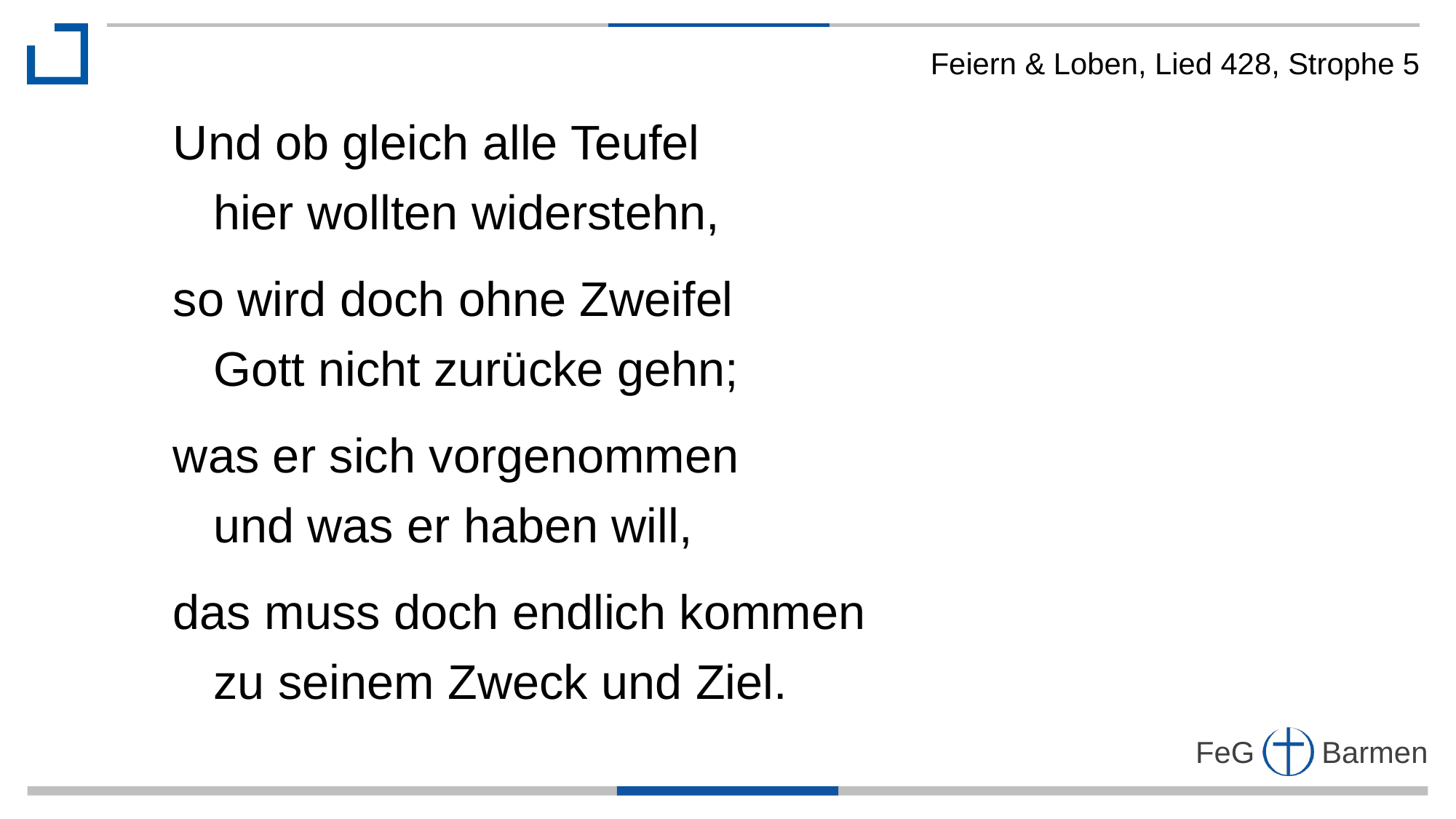

Feiern & Loben, Lied 428, Strophe 5
Und ob gleich alle Teufel
   hier wollten widerstehn,
so wird doch ohne Zweifel
   Gott nicht zurücke gehn;
was er sich vorgenommen
   und was er haben will,
das muss doch endlich kommen
   zu seinem Zweck und Ziel.